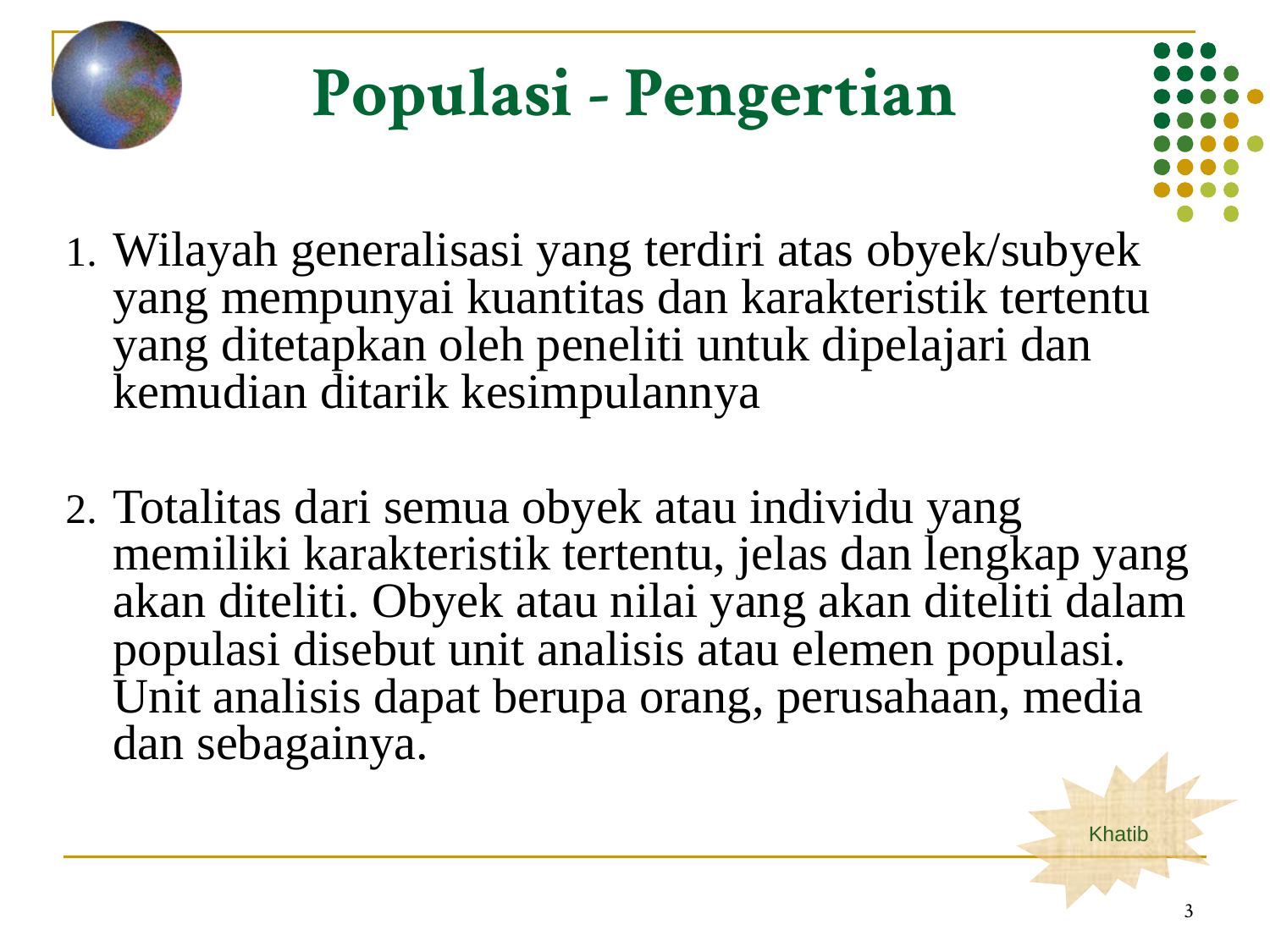

Populasi - Pengertian
Wilayah generalisasi yang terdiri atas obyek/subyek yang mempunyai kuantitas dan karakteristik tertentu yang ditetapkan oleh peneliti untuk dipelajari dan kemudian ditarik kesimpulannya

Totalitas dari semua obyek atau individu yang memiliki karakteristik tertentu, jelas dan lengkap yang akan diteliti. Obyek atau nilai yang akan diteliti dalam populasi disebut unit analisis atau elemen populasi. Unit analisis dapat berupa orang, perusahaan, media dan sebagainya.
3